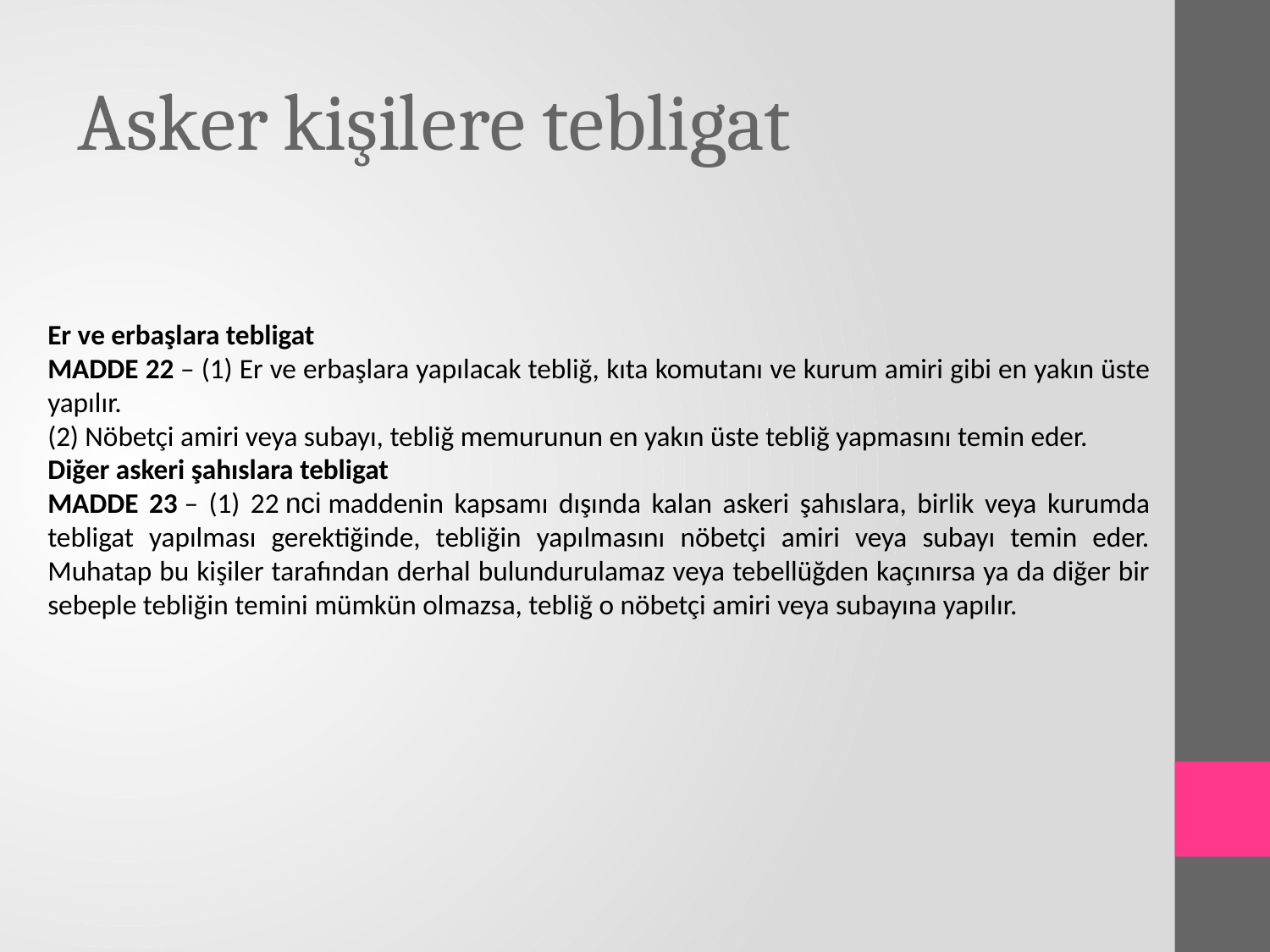

# Asker kişilere tebligat
Er ve erbaşlara tebligat
MADDE 22 – (1) Er ve erbaşlara yapılacak tebliğ, kıta komutanı ve kurum amiri gibi en yakın üste yapılır.
(2) Nöbetçi amiri veya subayı, tebliğ memurunun en yakın üste tebliğ yapmasını temin eder.
Diğer askeri şahıslara tebligat
MADDE 23 – (1) 22 nci maddenin kapsamı dışında kalan askeri şahıslara, birlik veya kurumda tebligat yapılması gerektiğinde, tebliğin yapılmasını nöbetçi amiri veya subayı temin eder. Muhatap bu kişiler tarafından derhal bulundurulamaz veya tebellüğden kaçınırsa ya da diğer bir sebeple tebliğin temini mümkün olmazsa, tebliğ o nöbetçi amiri veya subayına yapılır.